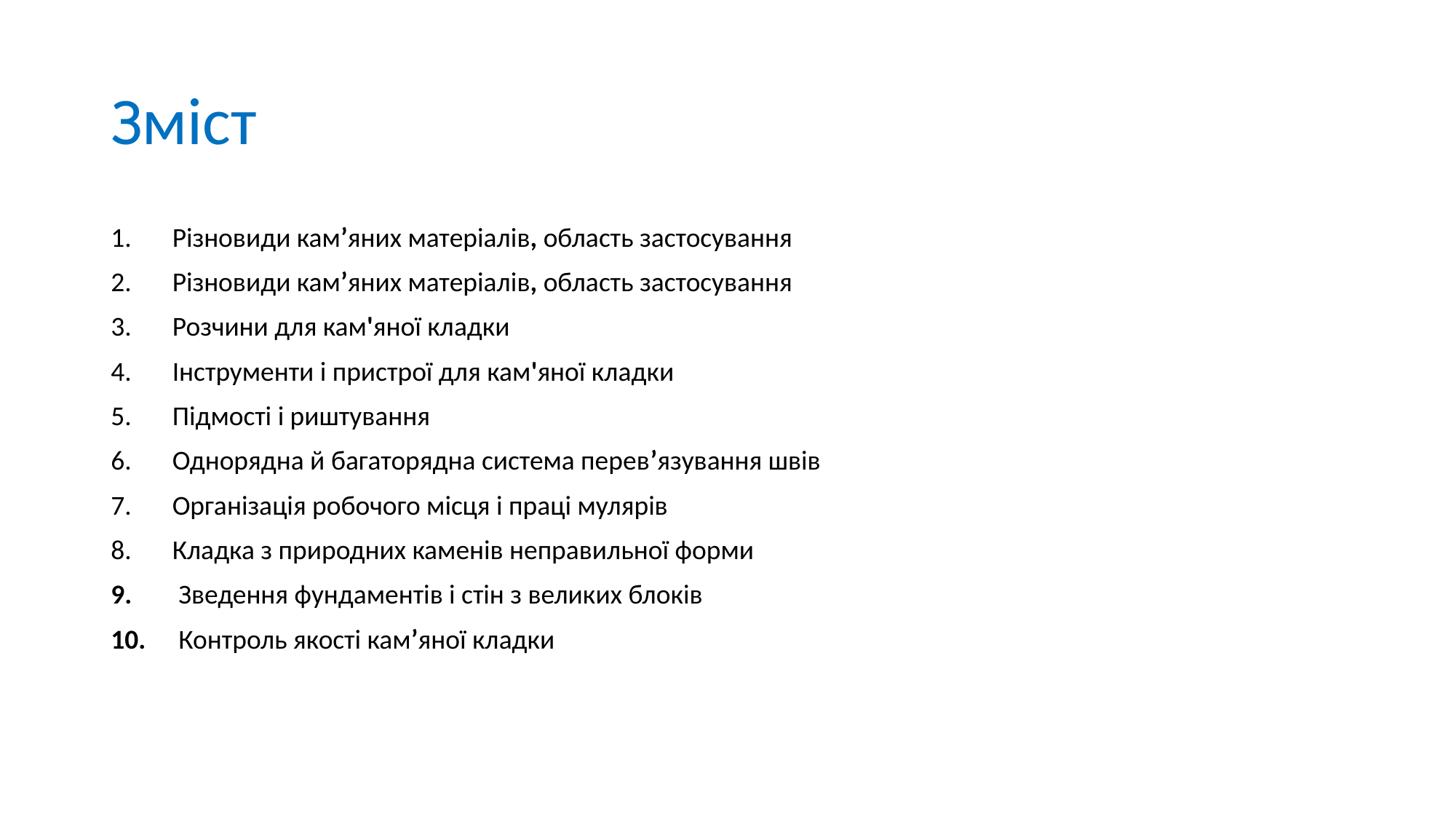

# Зміст
Різновиди кам’яних матеріалів, область застосування
Різновиди кам’яних матеріалів, область застосування
Розчини для кам'яної кладки
Інструменти і пристрої для кам'яної кладки
Підмості і риштування
Однорядна й багаторядна система перев’язування швів
Організація робочого місця і праці мулярів
Кладка з природних каменів неправильної форми
 Зведення фундаментів і стін з великих блоків
 Контроль якості кам’яної кладки